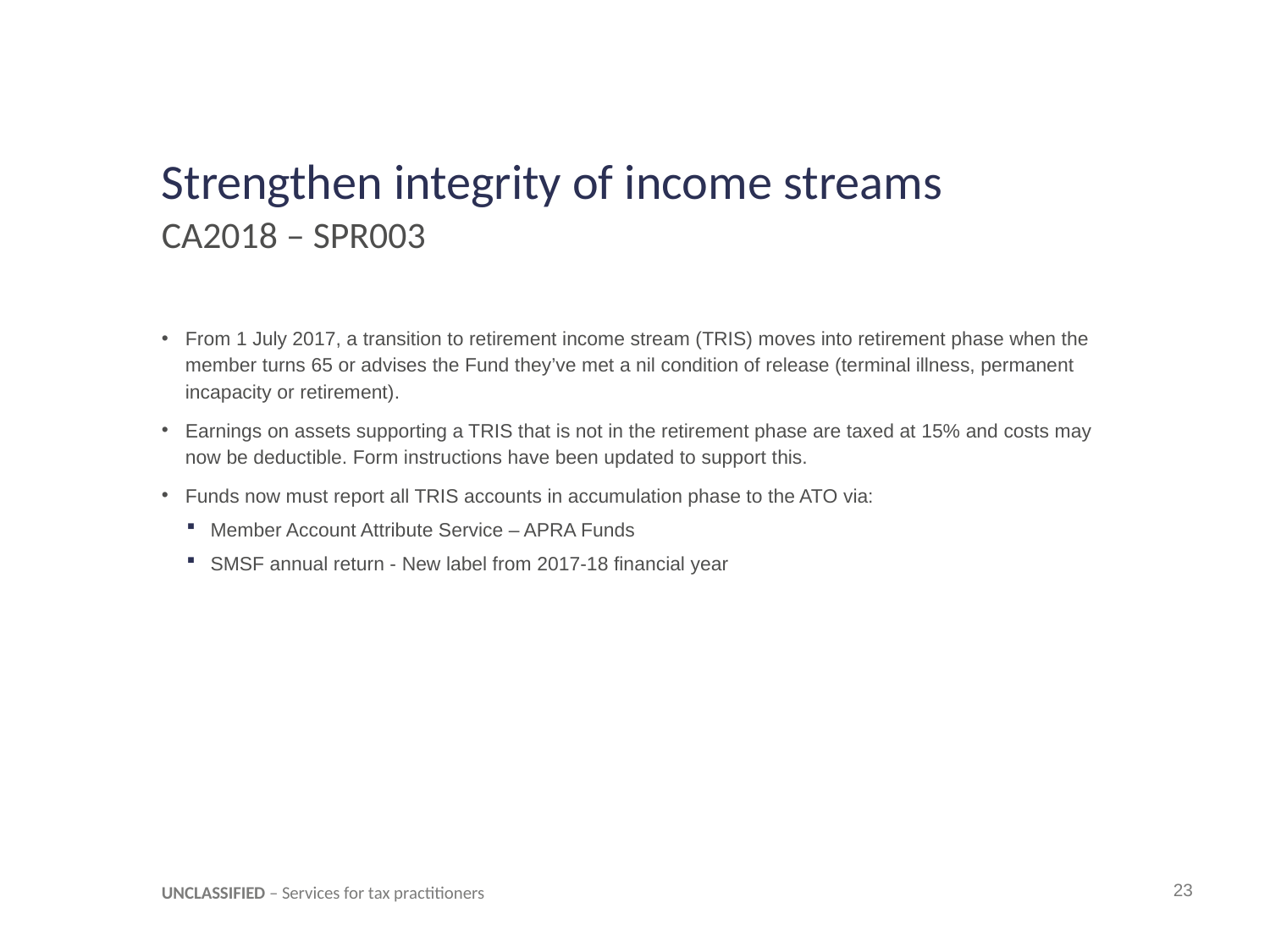

# Strengthen integrity of income streams
CA2018 – SPR003
From 1 July 2017, a transition to retirement income stream (TRIS) moves into retirement phase when the member turns 65 or advises the Fund they’ve met a nil condition of release (terminal illness, permanent incapacity or retirement).
Earnings on assets supporting a TRIS that is not in the retirement phase are taxed at 15% and costs may now be deductible. Form instructions have been updated to support this.
Funds now must report all TRIS accounts in accumulation phase to the ATO via:
Member Account Attribute Service – APRA Funds
SMSF annual return - New label from 2017-18 financial year
UNCLASSIFIED – Services for tax practitioners
23